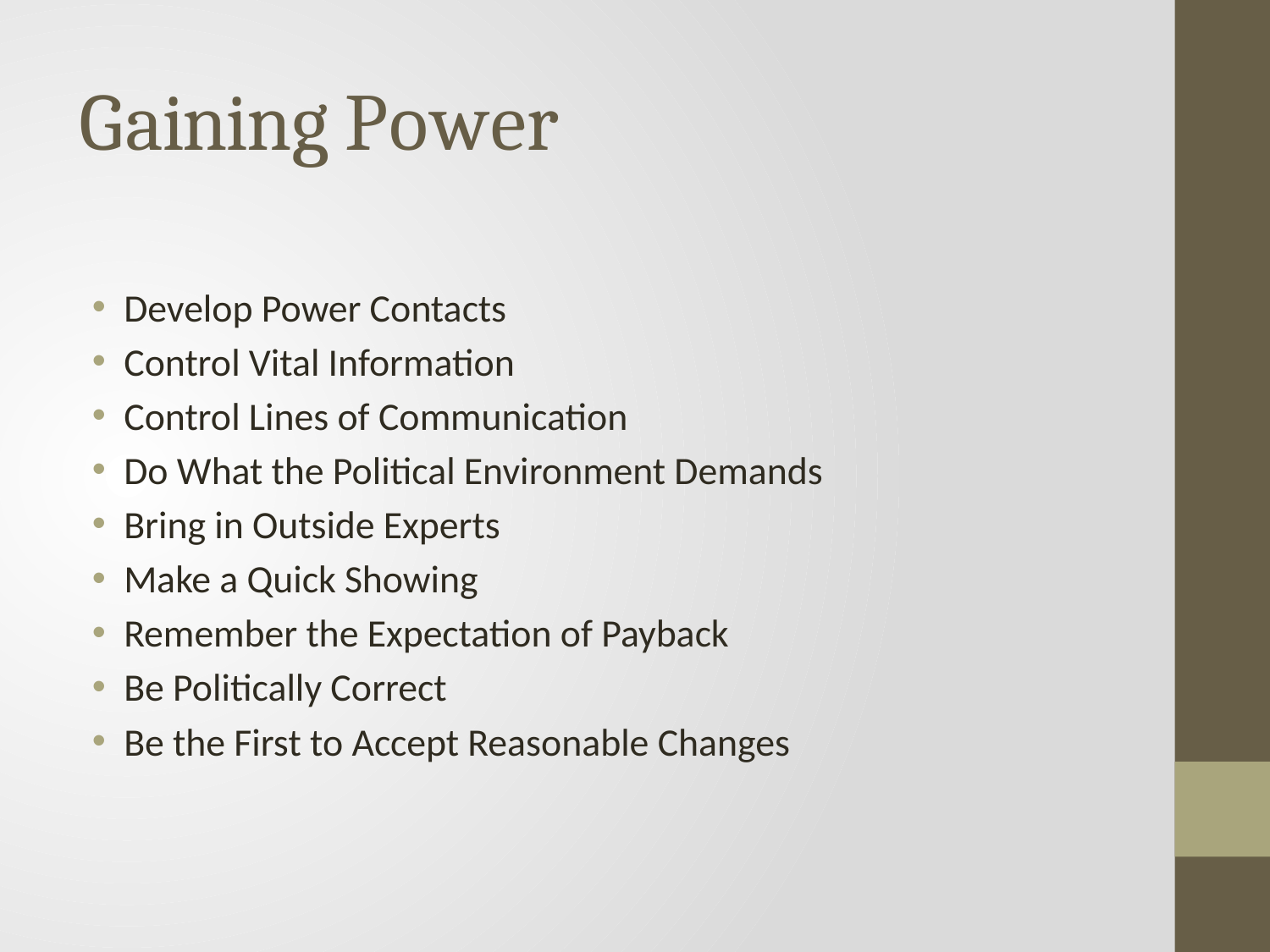

# Gaining Power

Develop Power Contacts
Control Vital Information
Control Lines of Communication
Do What the Political Environment Demands
Bring in Outside Experts
Make a Quick Showing
Remember the Expectation of Payback
Be Politically Correct
Be the First to Accept Reasonable Changes